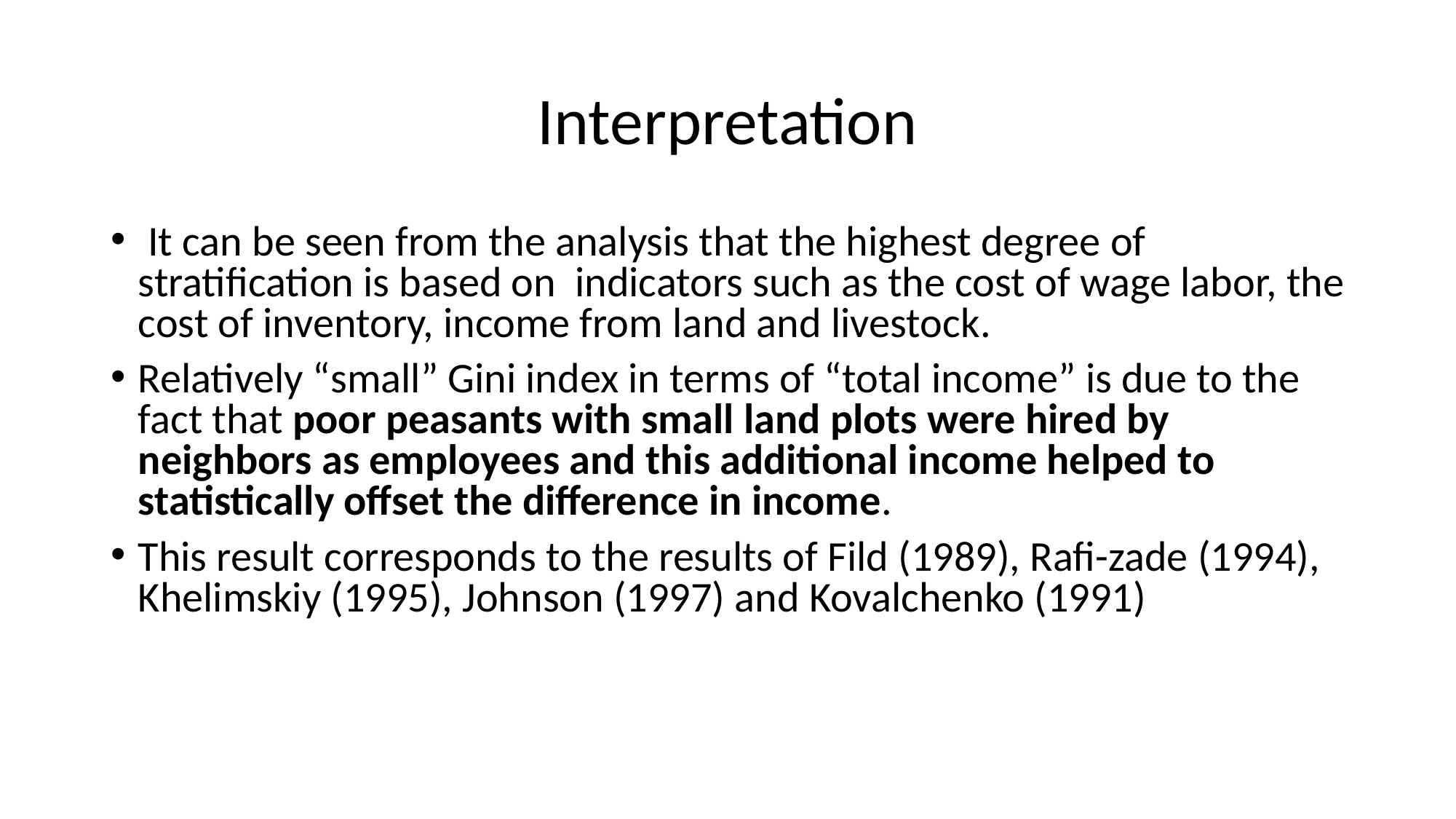

# Interpretation
 It can be seen from the analysis that the highest degree of stratification is based on  indicators such as the cost of wage labor, the cost of inventory, income from land and livestock.
Relatively “small” Gini index in terms of “total income” is due to the fact that poor peasants with small land plots were hired by neighbors as employees and this additional income helped to statistically offset the difference in income.
This result corresponds to the results of Fild (1989), Rafi-zade (1994), Khelimskiy (1995), Johnson (1997) and Kovalchenko (1991)